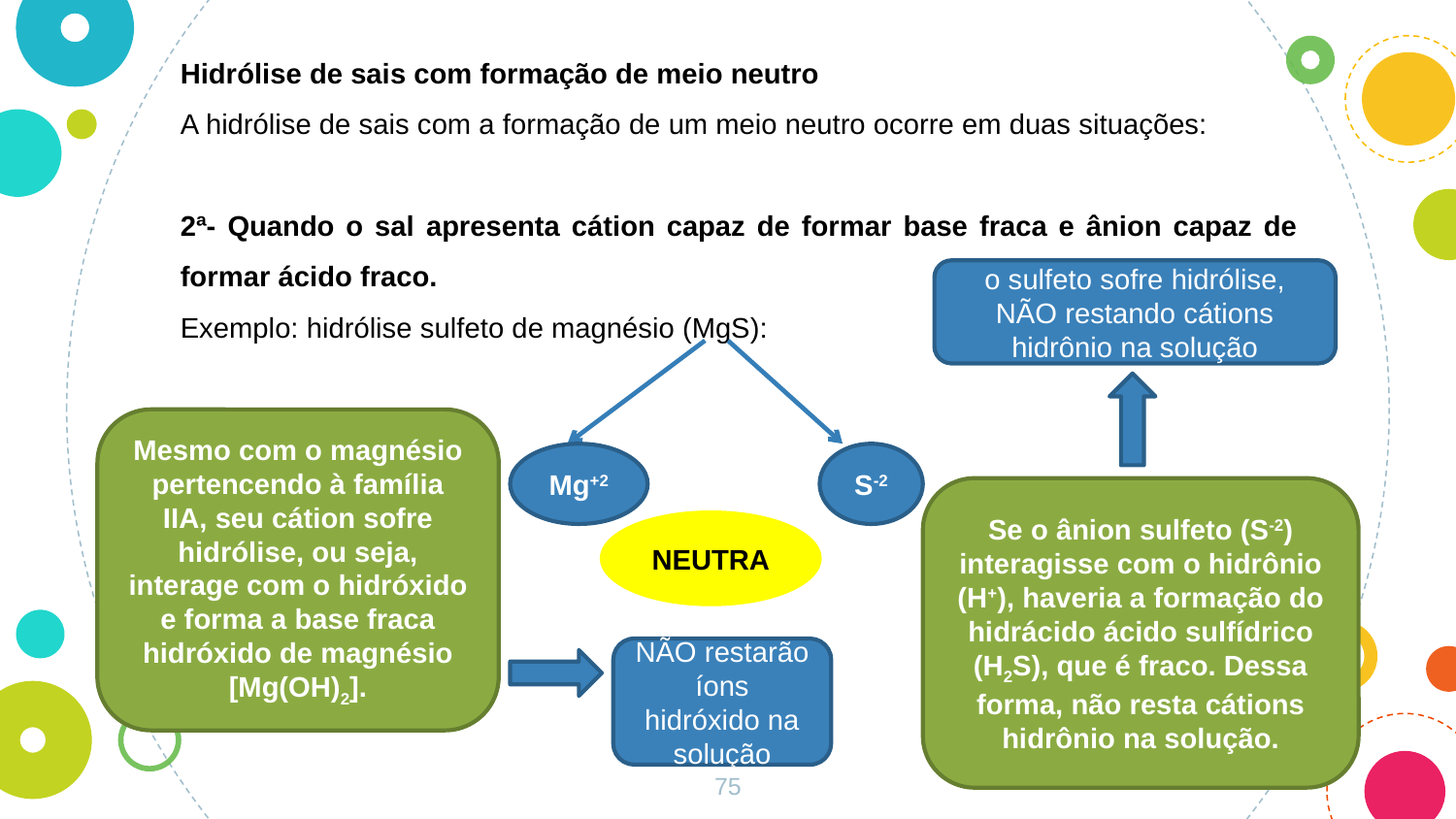

Hidrólise de sais com formação de meio neutro
A hidrólise de sais com a formação de um meio neutro ocorre em duas situações:

2ª- Quando o sal apresenta cátion capaz de formar base fraca e ânion capaz de formar ácido fraco.
Exemplo: hidrólise sulfeto de magnésio (MgS):
o sulfeto sofre hidrólise, NÃO restando cátions hidrônio na solução

Mesmo com o magnésio pertencendo à família IIA, seu cátion sofre hidrólise, ou seja, interage com o hidróxido e forma a base fraca hidróxido de magnésio [Mg(OH)2].
Mg+2
S-2
Se o ânion sulfeto (S-2) interagisse com o hidrônio (H+), haveria a formação do hidrácido ácido sulfídrico (H2S), que é fraco. Dessa forma, não resta cátions hidrônio na solução.
NEUTRA
NÃO restarão íons hidróxido na solução

75